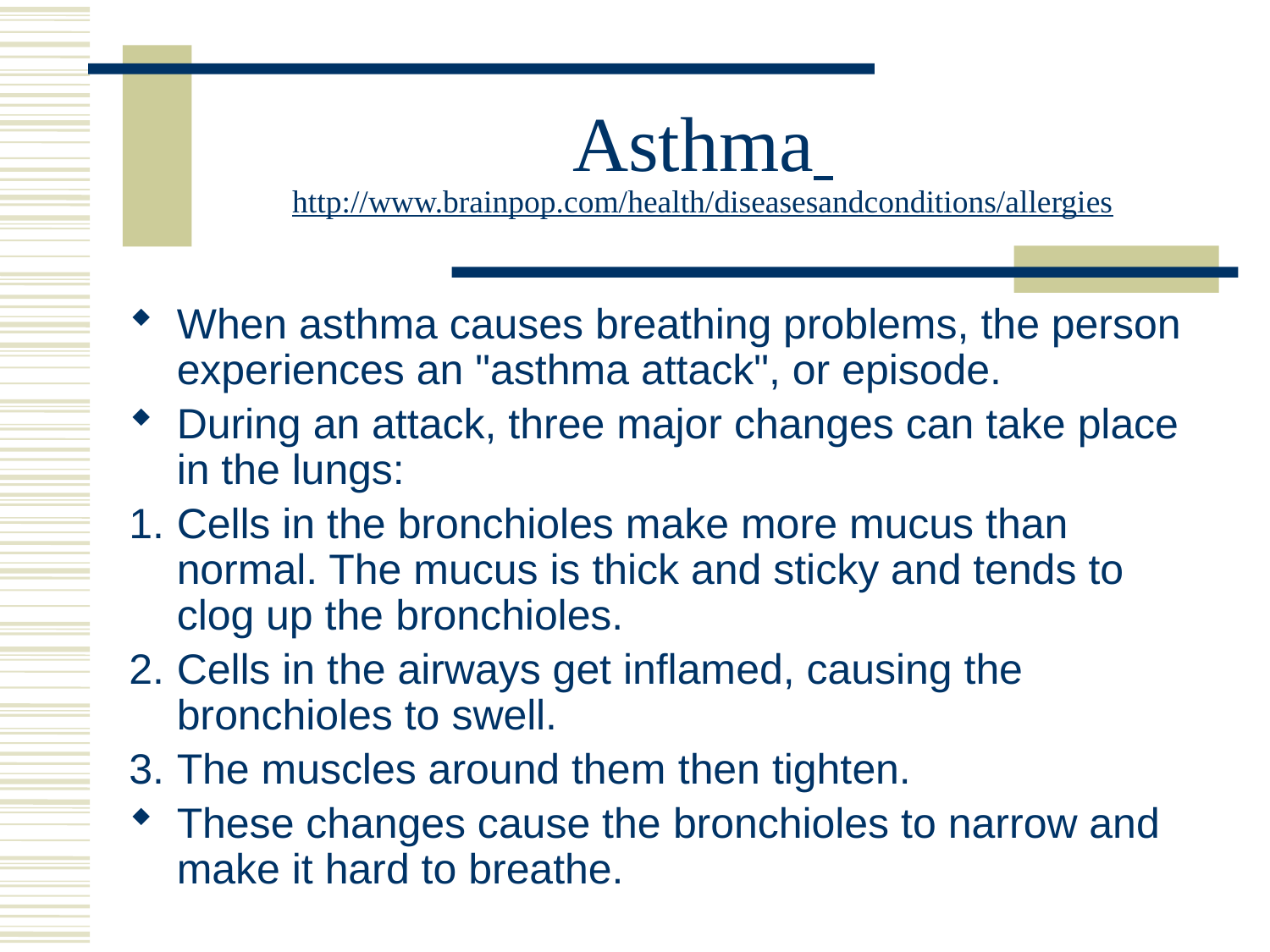

# Asthma http://www.brainpop.com/health/diseasesandconditions/allergies
When asthma causes breathing problems, the person experiences an "asthma attack", or episode.
During an attack, three major changes can take place in the lungs:
Cells in the bronchioles make more mucus than normal. The mucus is thick and sticky and tends to clog up the bronchioles.
Cells in the airways get inflamed, causing the bronchioles to swell.
The muscles around them then tighten.
These changes cause the bronchioles to narrow and make it hard to breathe.